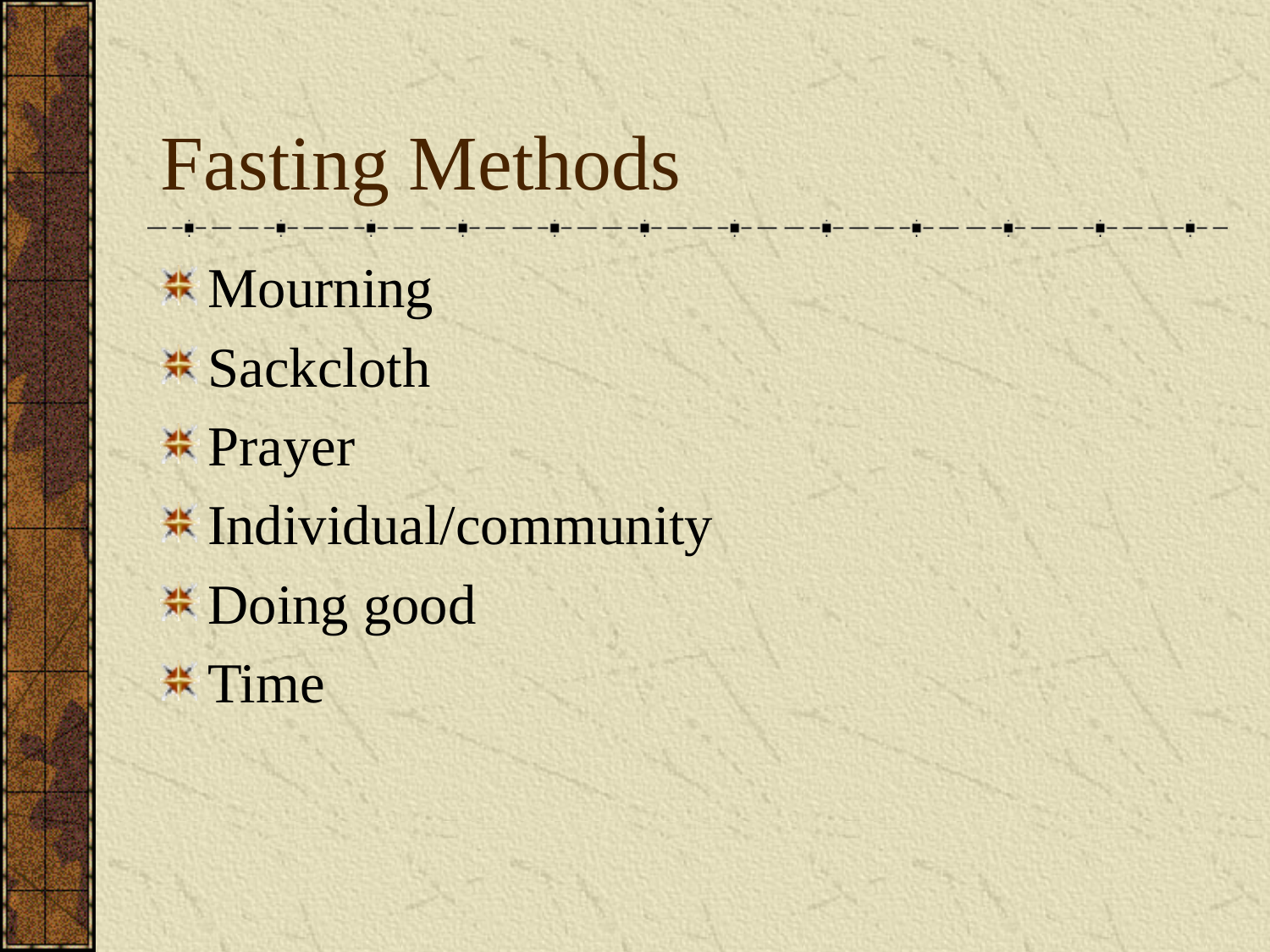

# Fasting Methods
Mourning
Sackcloth
Prayer
Individual/community
Doing good
Time